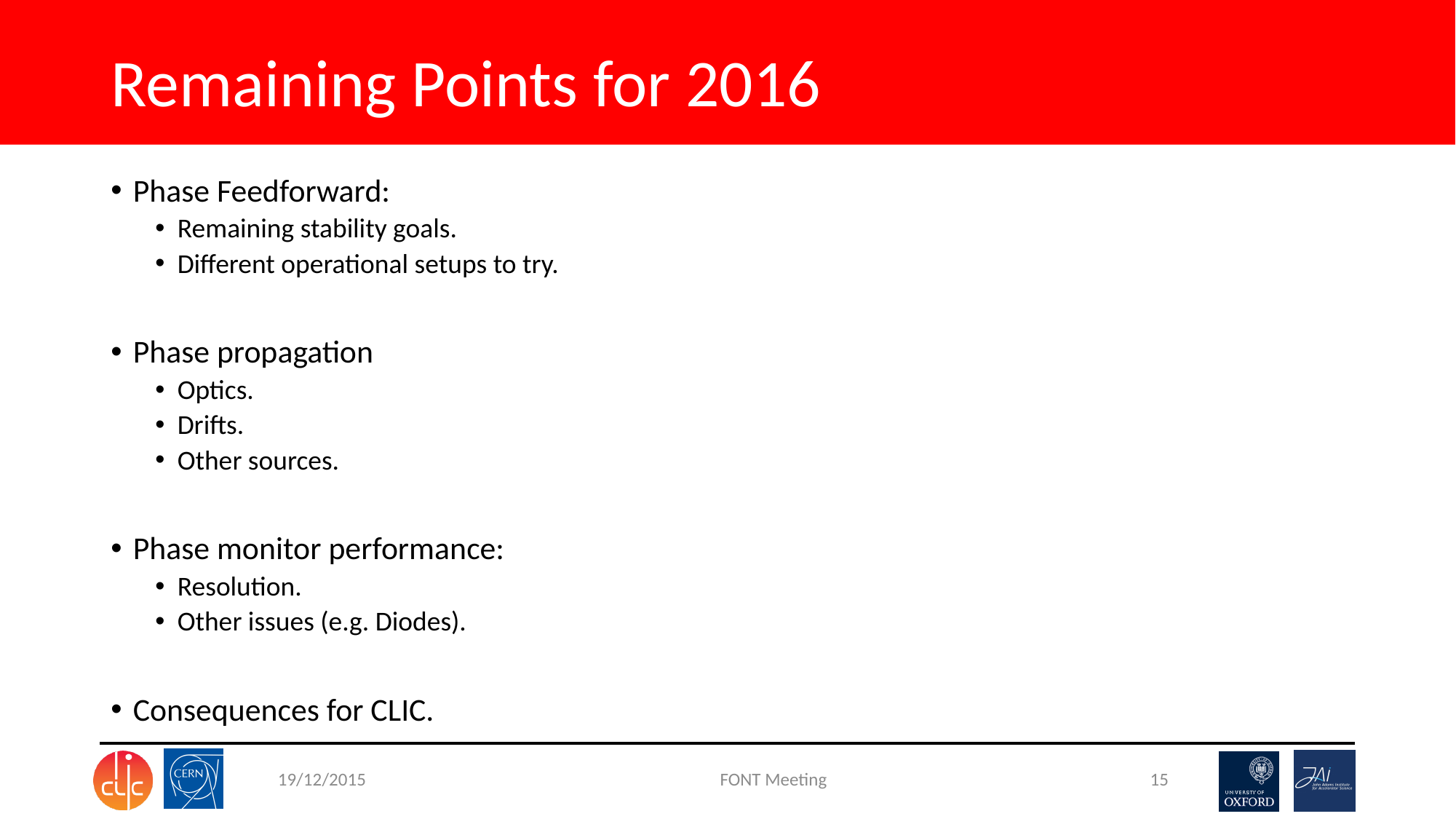

# Remaining Points for 2016
Phase Feedforward:
Remaining stability goals.
Different operational setups to try.

Phase propagation
Optics.
Drifts.
Other sources.

Phase monitor performance:
Resolution.
Other issues (e.g. Diodes).

Consequences for CLIC.

19/12/2015
FONT Meeting
15